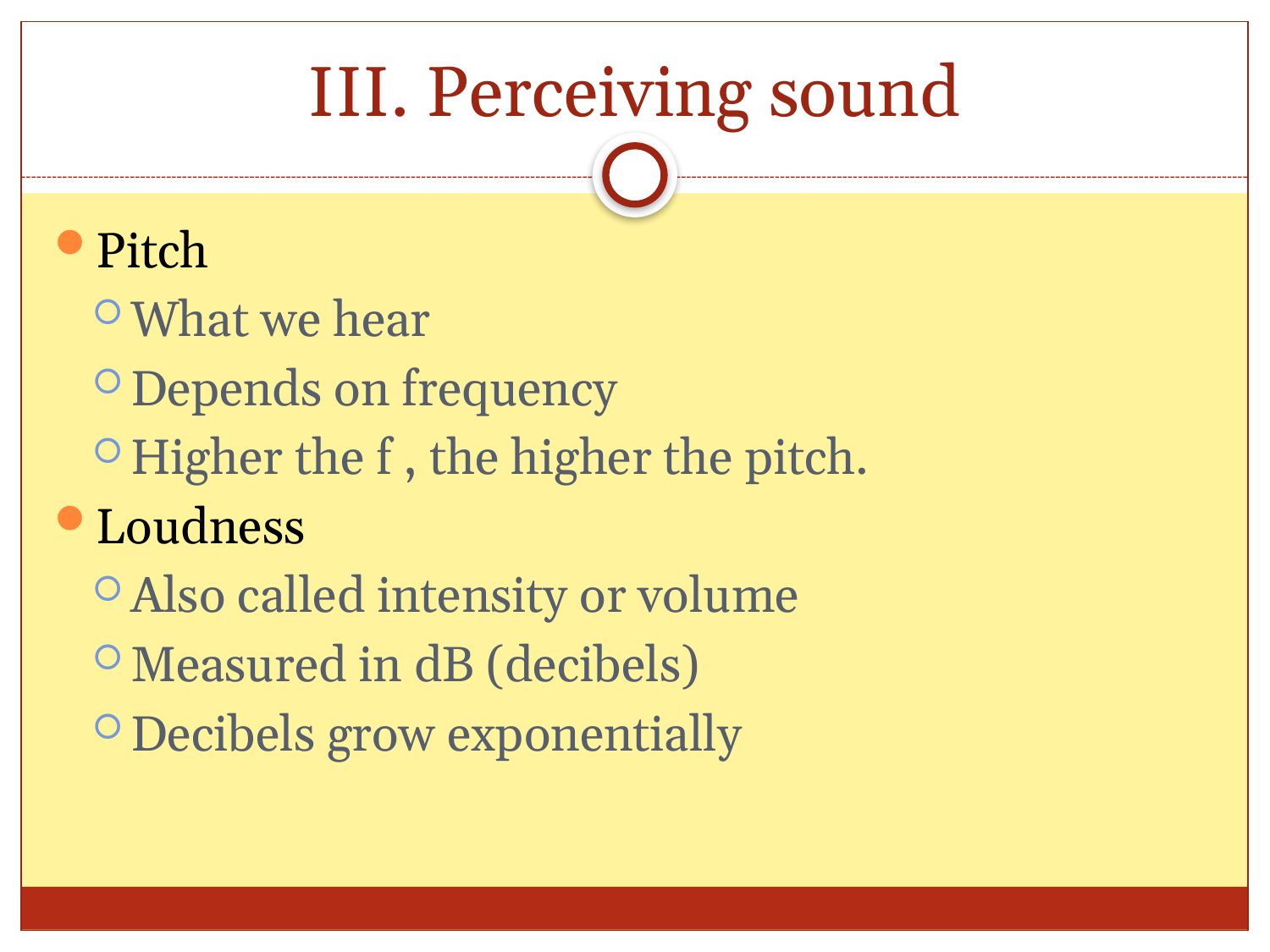

# III. Perceiving sound
Pitch
What we hear
Depends on frequency
Higher the f , the higher the pitch.
Loudness
Also called intensity or volume
Measured in dB (decibels)
Decibels grow exponentially